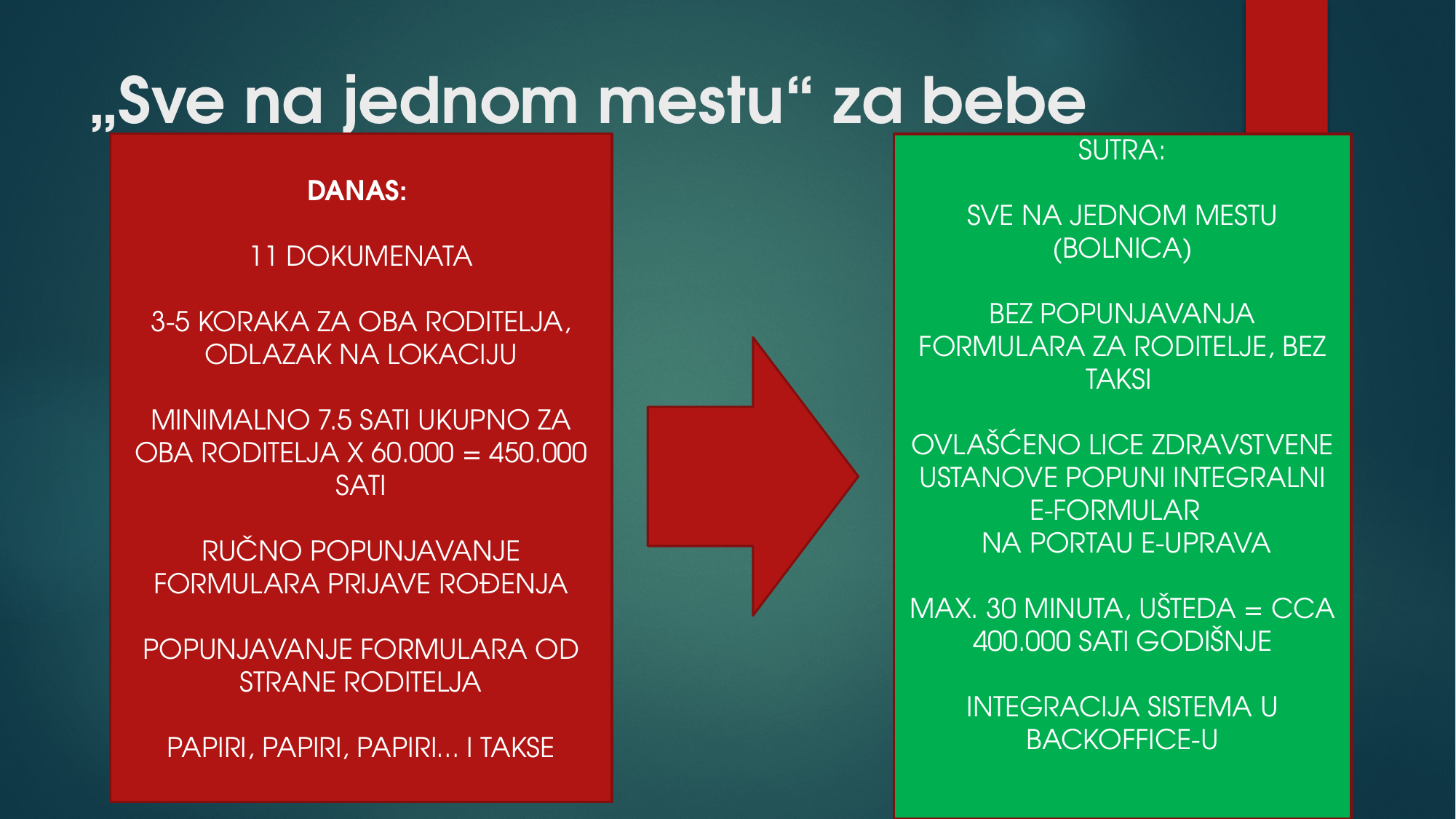

# „Sve na jednom mestu“ za bebe
SUTRA:

SVE NA JEDNOM MESTU (BOLNICA)

BEZ POPUNJAVANJA FORMULARA ZA RODITELJE, BEZ TAKSI

OVLAŠĆENO LICE ZDRAVSTVENE USTANOVE POPUNI INTEGRALNI E-FORMULAR
 NA PORTAU E-UPRAVA

MAX. 30 MINUTA, UŠTEDA = CCA 400.000 SATI GODIŠNJE

INTEGRACIJA SISTEMA U BACKOFFICE-U

DANAS:

11 DOKUMENATA

3-5 KORAKA ZA OBA RODITELJA, ODLAZAK NA LOKACIJU

MINIMALNO 7.5 SATI UKUPNO ZA OBA RODITELJA X 60.000 = 450.000 SATI

RUČNO POPUNJAVANJE FORMULARA PRIJAVE ROĐENJA

POPUNJAVANJE FORMULARA OD STRANE RODITELJA

PAPIRI, PAPIRI, PAPIRI… I TAKSE